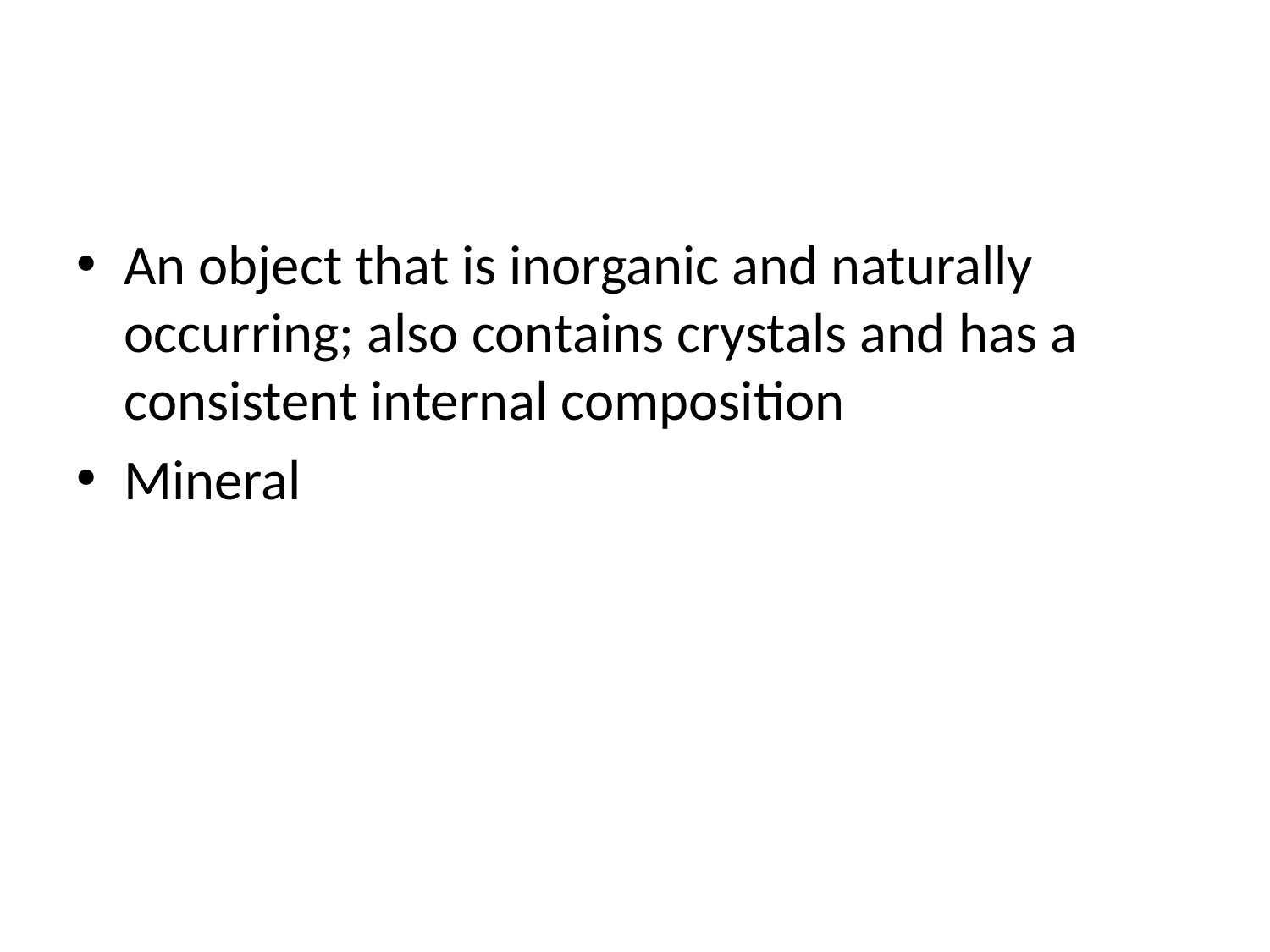

#
An object that is inorganic and naturally occurring; also contains crystals and has a consistent internal composition
Mineral